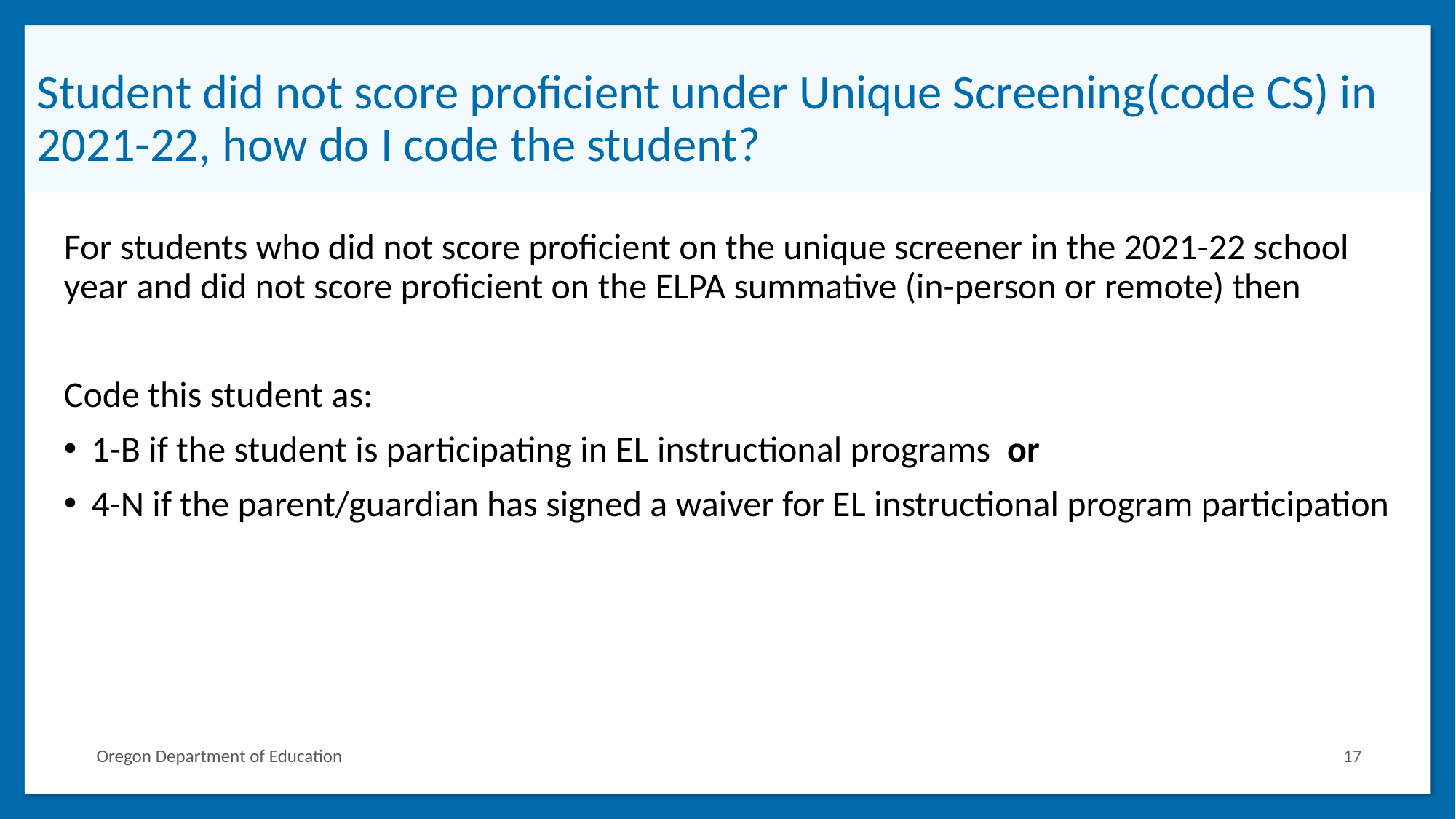

# Student did not score proficient under Unique Screening(code CS) in 2021-22, how do I code the student?
For students who did not score proficient on the unique screener in the 2021-22 school year and did not score proficient on the ELPA summative (in-person or remote) then

Code this student as:
1-B if the student is participating in EL instructional programs  or
4-N if the parent/guardian has signed a waiver for EL instructional program participation
Oregon Department of Education
17